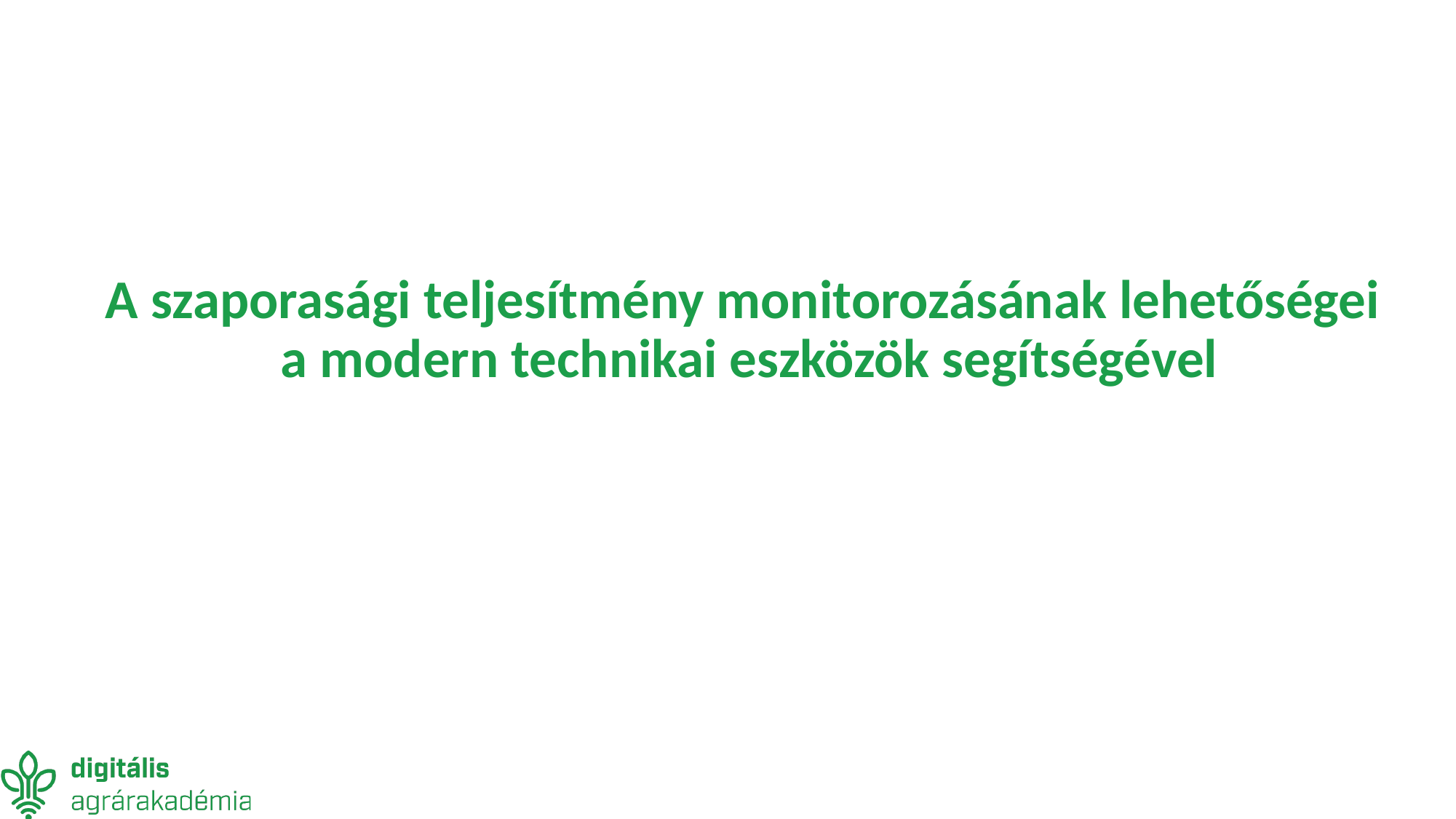

# A szaporasági teljesítmény monitorozásának lehetőségei a modern technikai eszközök segítségével